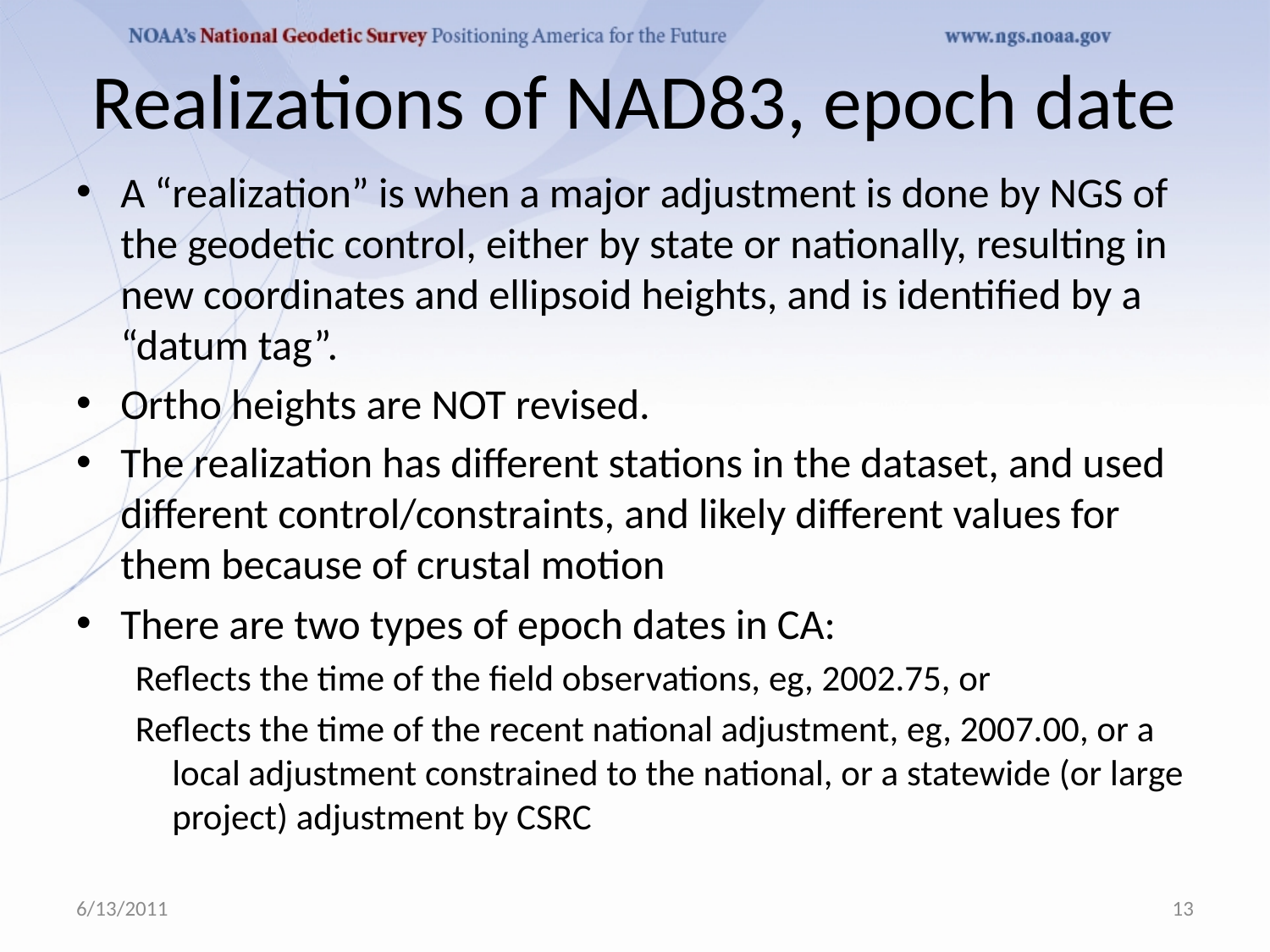

# Realizations of NAD83, epoch date
A “realization” is when a major adjustment is done by NGS of the geodetic control, either by state or nationally, resulting in new coordinates and ellipsoid heights, and is identified by a “datum tag”.
Ortho heights are NOT revised.
The realization has different stations in the dataset, and used different control/constraints, and likely different values for them because of crustal motion
There are two types of epoch dates in CA:
Reflects the time of the field observations, eg, 2002.75, or
Reflects the time of the recent national adjustment, eg, 2007.00, or a local adjustment constrained to the national, or a statewide (or large project) adjustment by CSRC

6/13/2011
13